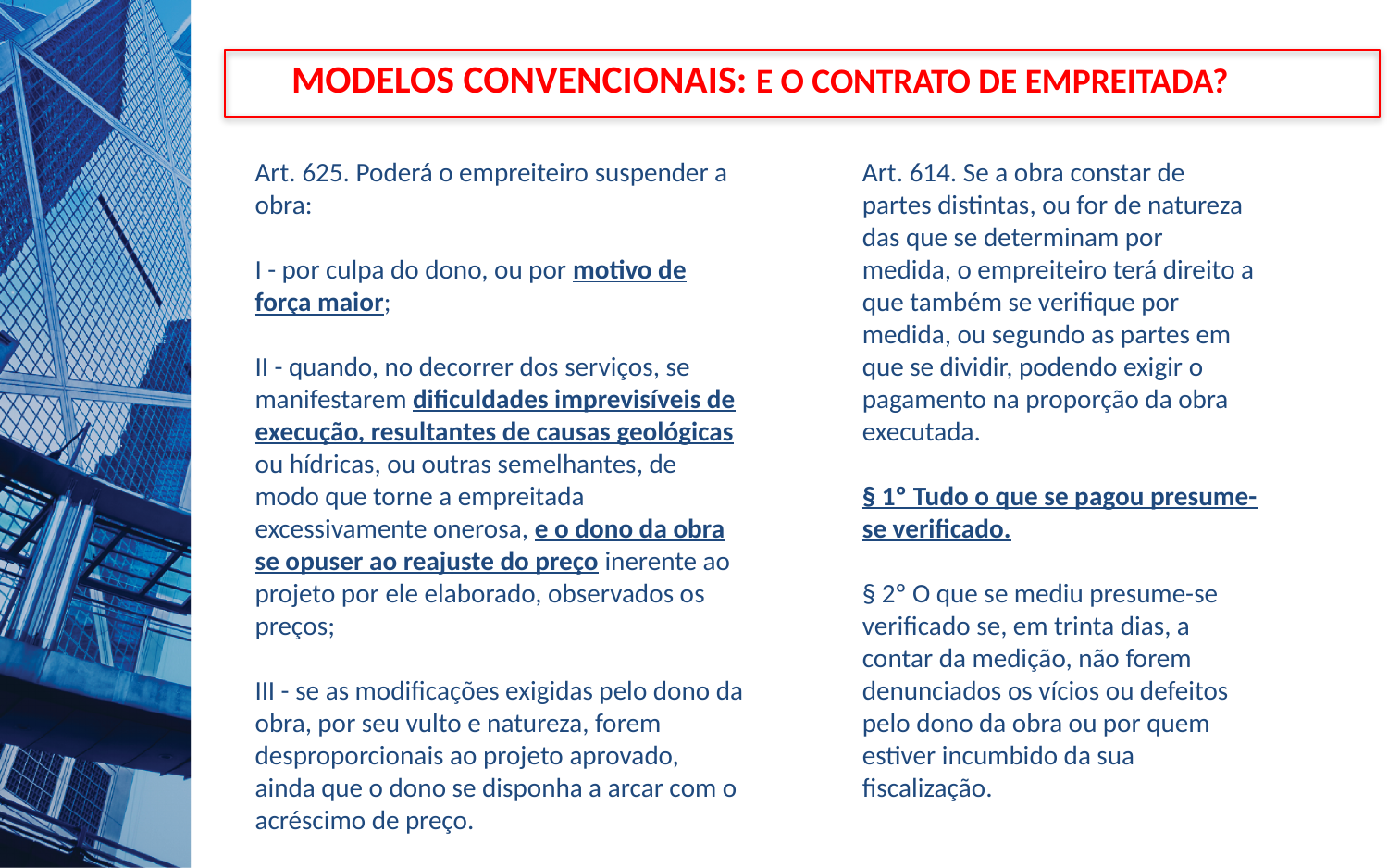

Modelos Convencionais: E o Contrato de Empreitada?
Art. 614. Se a obra constar de partes distintas, ou for de natureza das que se determinam por medida, o empreiteiro terá direito a que também se verifique por medida, ou segundo as partes em que se dividir, podendo exigir o pagamento na proporção da obra executada.

§ 1º Tudo o que se pagou presume-se verificado.

§ 2º O que se mediu presume-se verificado se, em trinta dias, a contar da medição, não forem denunciados os vícios ou defeitos pelo dono da obra ou por quem estiver incumbido da sua fiscalização.
Art. 625. Poderá o empreiteiro suspender a obra:

I - por culpa do dono, ou por motivo de força maior;

II - quando, no decorrer dos serviços, se manifestarem dificuldades imprevisíveis de execução, resultantes de causas geológicas ou hídricas, ou outras semelhantes, de modo que torne a empreitada excessivamente onerosa, e o dono da obra se opuser ao reajuste do preço inerente ao projeto por ele elaborado, observados os preços;

III - se as modificações exigidas pelo dono da obra, por seu vulto e natureza, forem desproporcionais ao projeto aprovado, ainda que o dono se disponha a arcar com o acréscimo de preço.